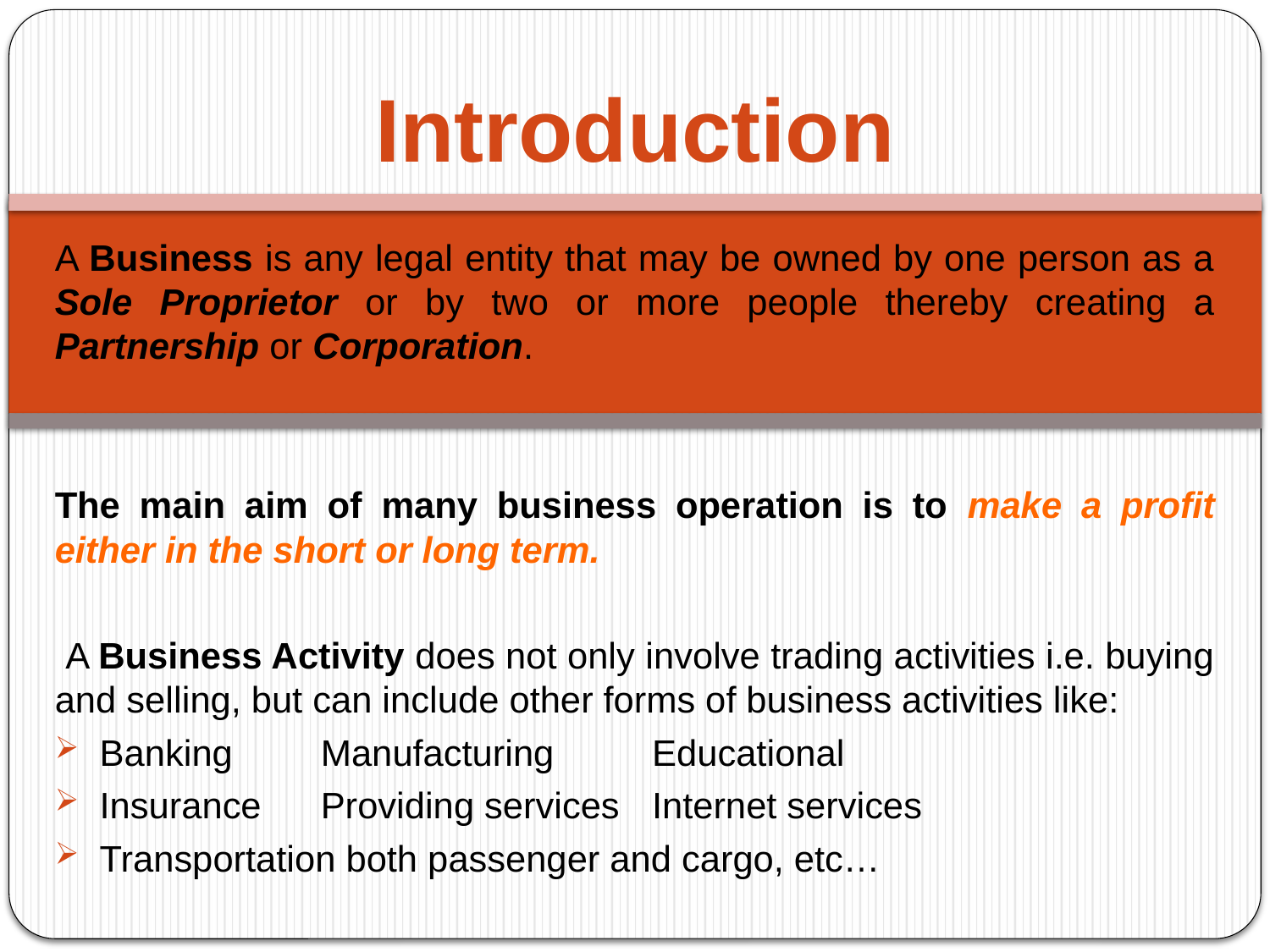

Introduction

A Business is any legal entity that may be owned by one person as a Sole Proprietor or by two or more people thereby creating a Partnership or Corporation.

The main aim of many business operation is to make a profit either in the short or long term.

 A Business Activity does not only involve trading activities i.e. buying and selling, but can include other forms of business activities like:
Banking	Manufacturing		Educational
Insurance 	Providing services 	Internet services
Transportation both passenger and cargo, etc…